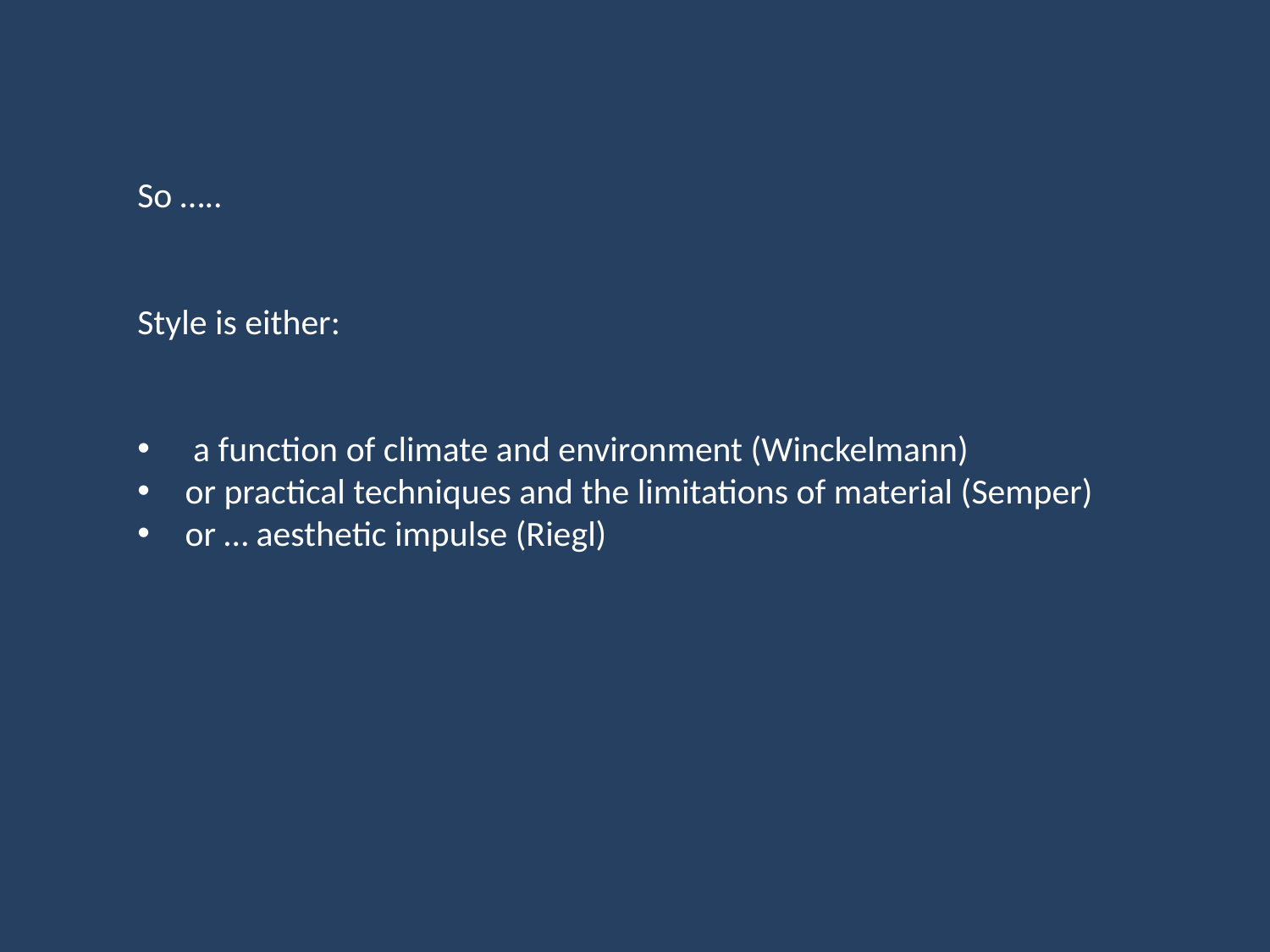

So …..

Style is either:

 a function of climate and environment (Winckelmann)
or practical techniques and the limitations of material (Semper)
or … aesthetic impulse (Riegl)